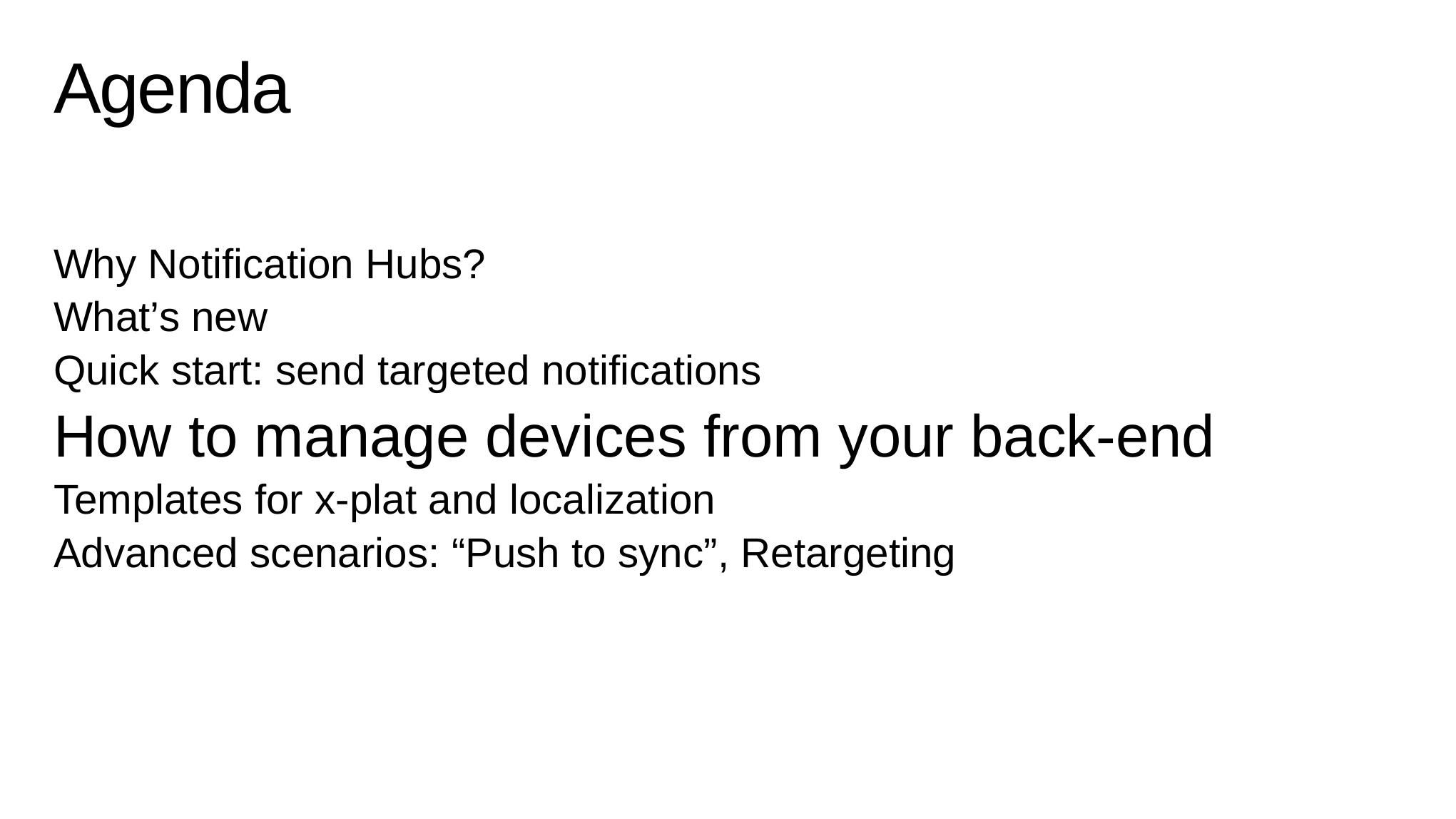

# Agenda
Why Notification Hubs?
What’s new
Quick start: send targeted notifications
How to manage devices from your back-end
Templates for x-plat and localization
Advanced scenarios: “Push to sync”, Retargeting